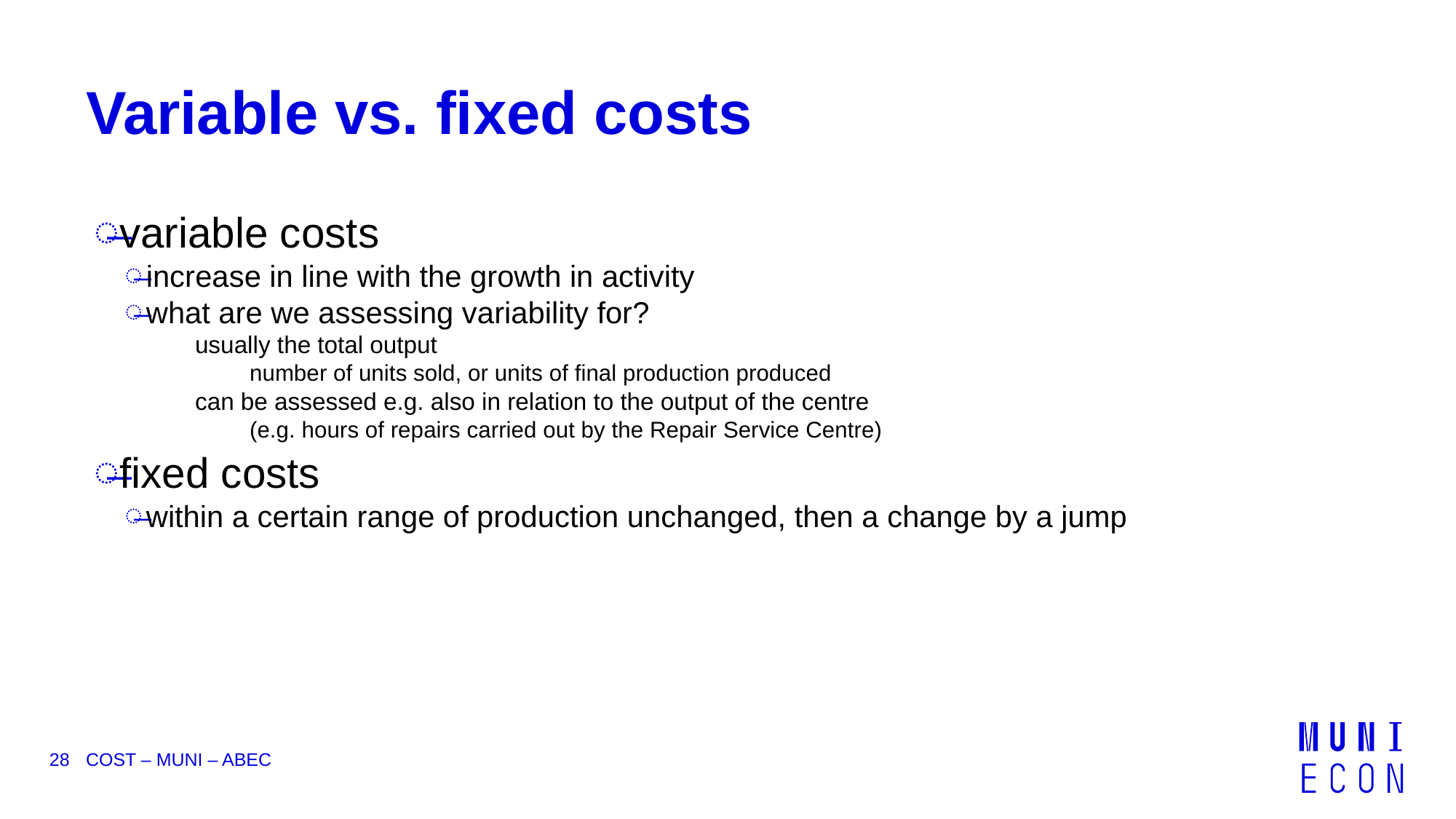

# Variable vs. fixed costs
variable costs
increase in line with the growth in activity
what are we assessing variability for?
usually the total output
number of units sold, or units of final production produced
can be assessed e.g. also in relation to the output of the centre
(e.g. hours of repairs carried out by the Repair Service Centre)
fixed costs
within a certain range of production unchanged, then a change by a jump

28
COST – MUNI – ABEC